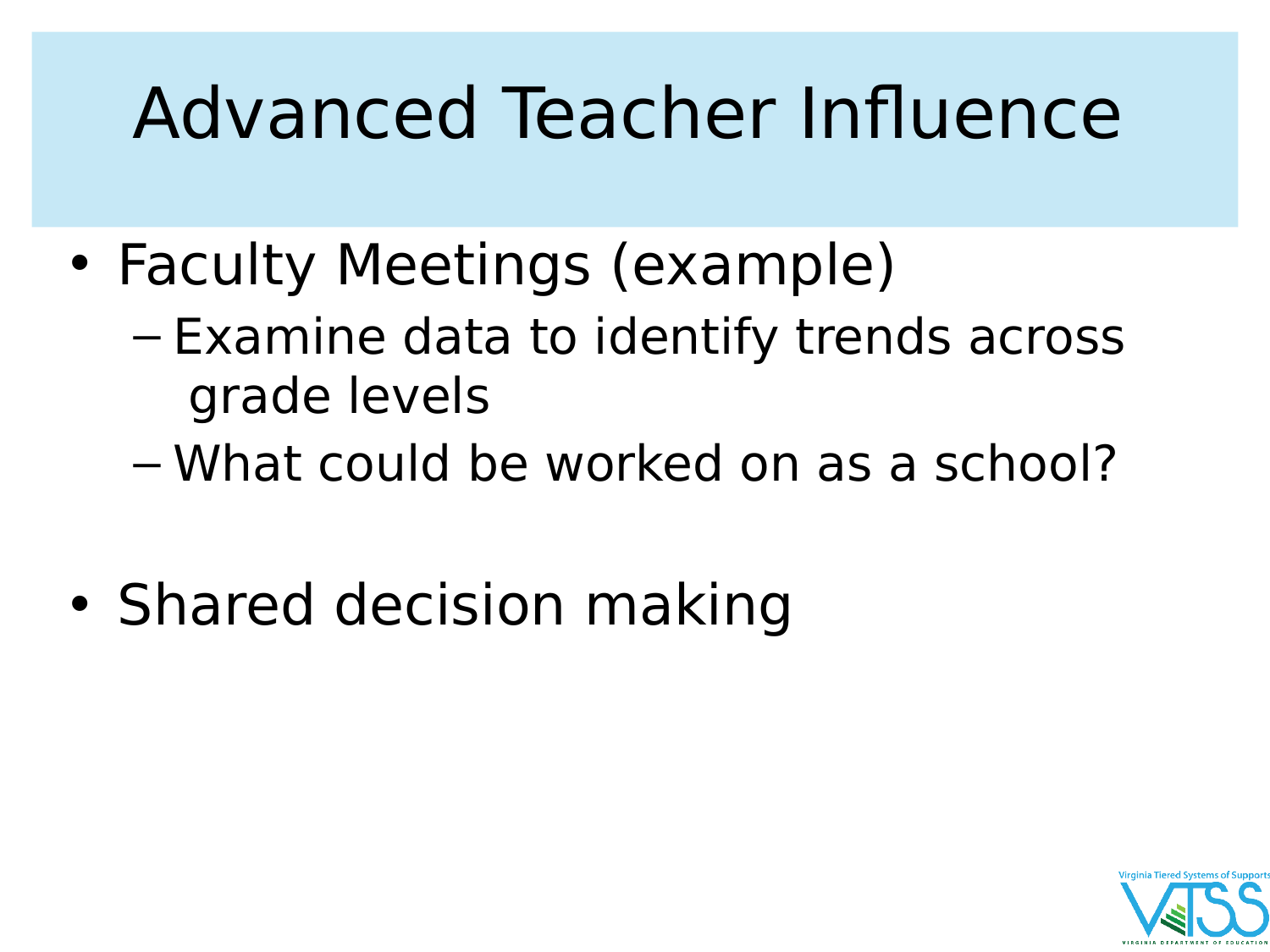

# Advanced Teacher Influence
Faculty Meetings (example)
Examine data to identify trends across  grade levels
What could be worked on as a school?

Shared decision making